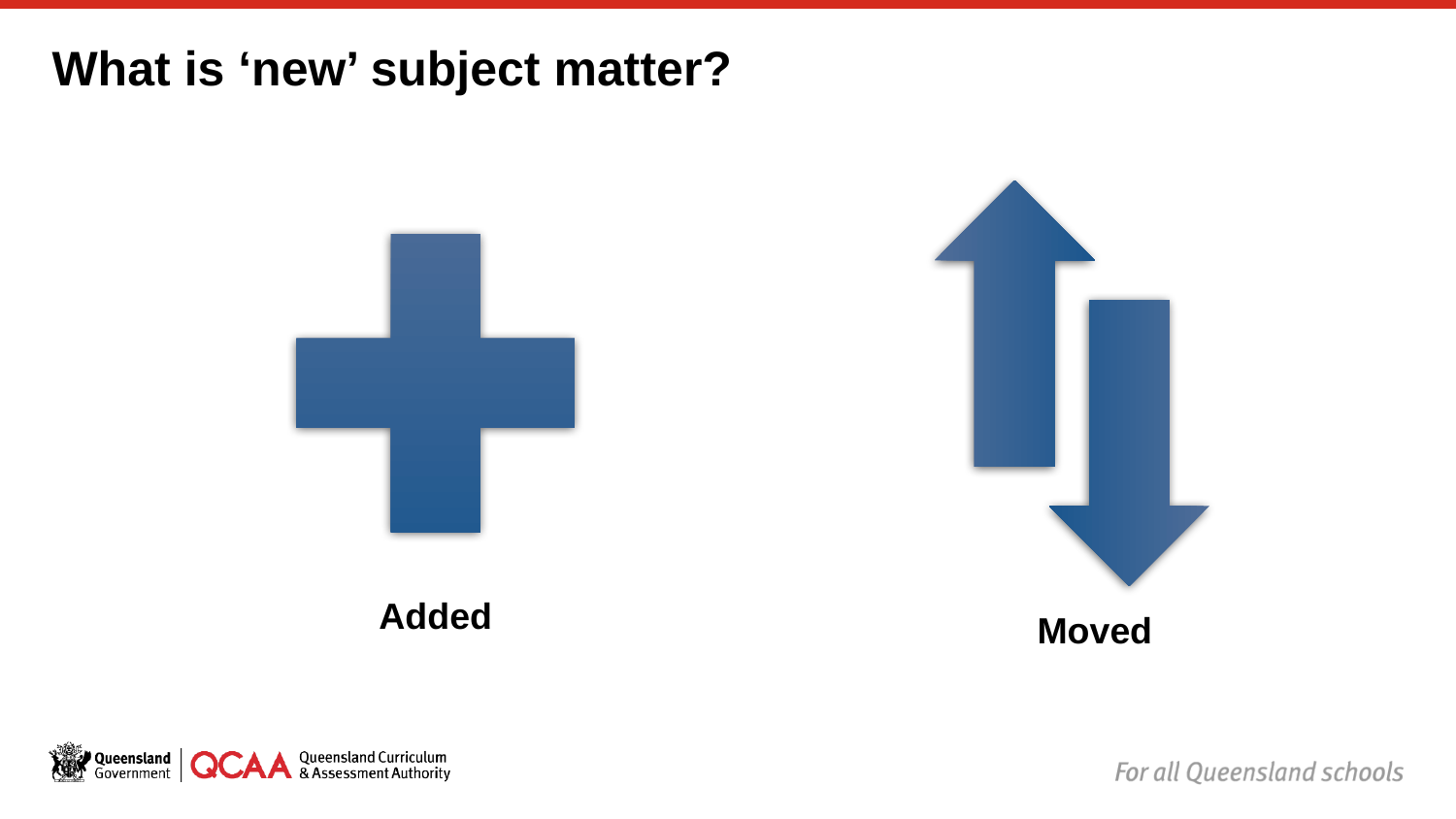

# What is ‘new’ subject matter?

Added
Moved